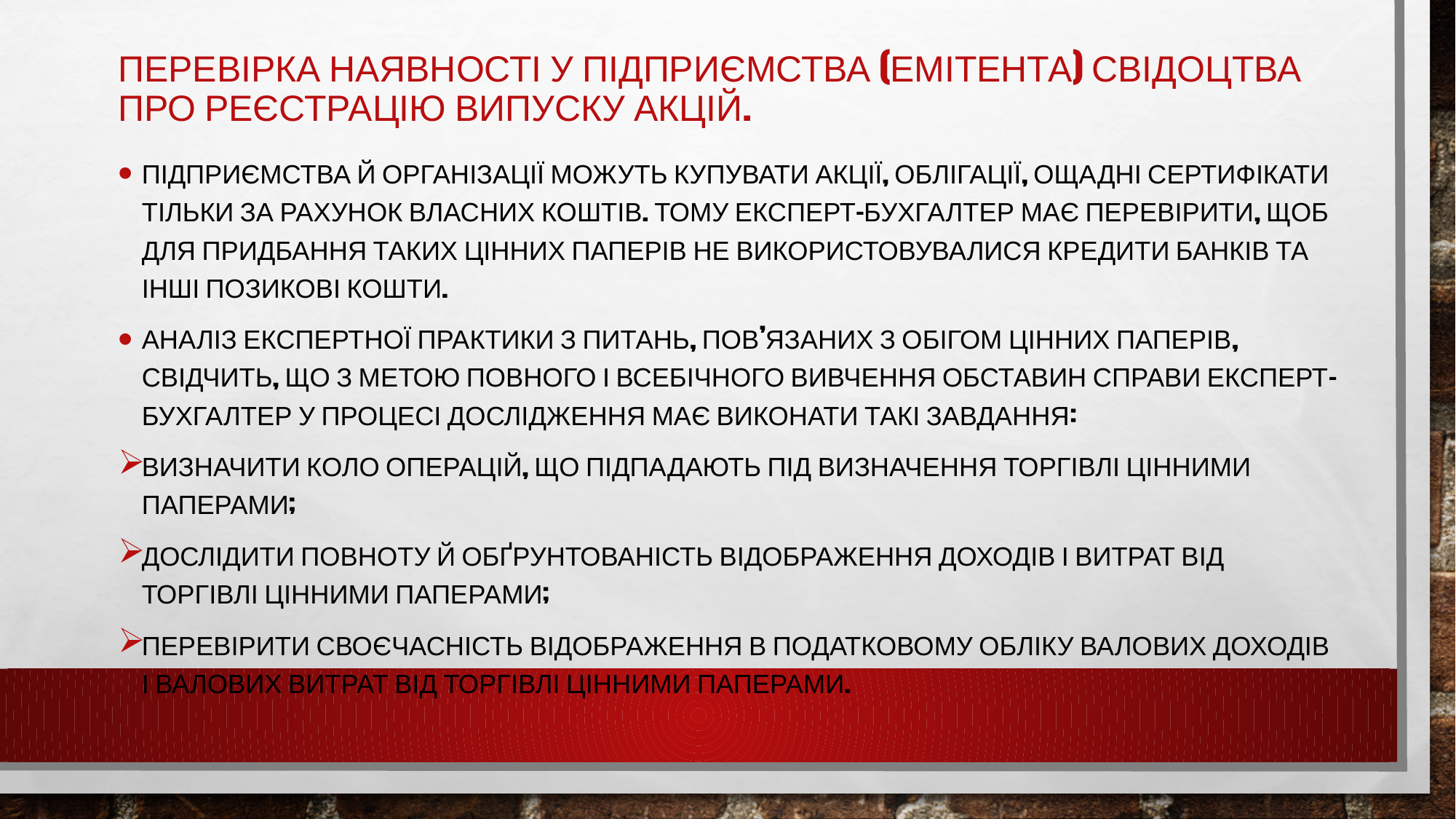

# Перевірка наявності у підприємства (емітента) свідоцтва про реєстрацію випуску акцій.
Підприємства й організації можуть купувати акції, облігації, ощадні сертифікати тільки за рахунок власних коштів. Тому експерт-бухгалтер має перевірити, щоб для придбання таких цінних паперів не використовувалися кредити банків та інші позикові кошти.
Аналіз експертної практики з питань, пов’язаних з обігом цінних паперів, свідчить, що з метою повного і всебічного вивчення обставин справи експерт-бухгалтер у процесі дослідження має виконати такі завдання:
визначити коло операцій, що підпадають під визначення торгівлі цінними паперами;
дослідити повноту й обґрунтованість відображення доходів і витрат від торгівлі цінними паперами;
перевірити своєчасність відображення в податковому обліку валових доходів і валових витрат від торгівлі цінними паперами.